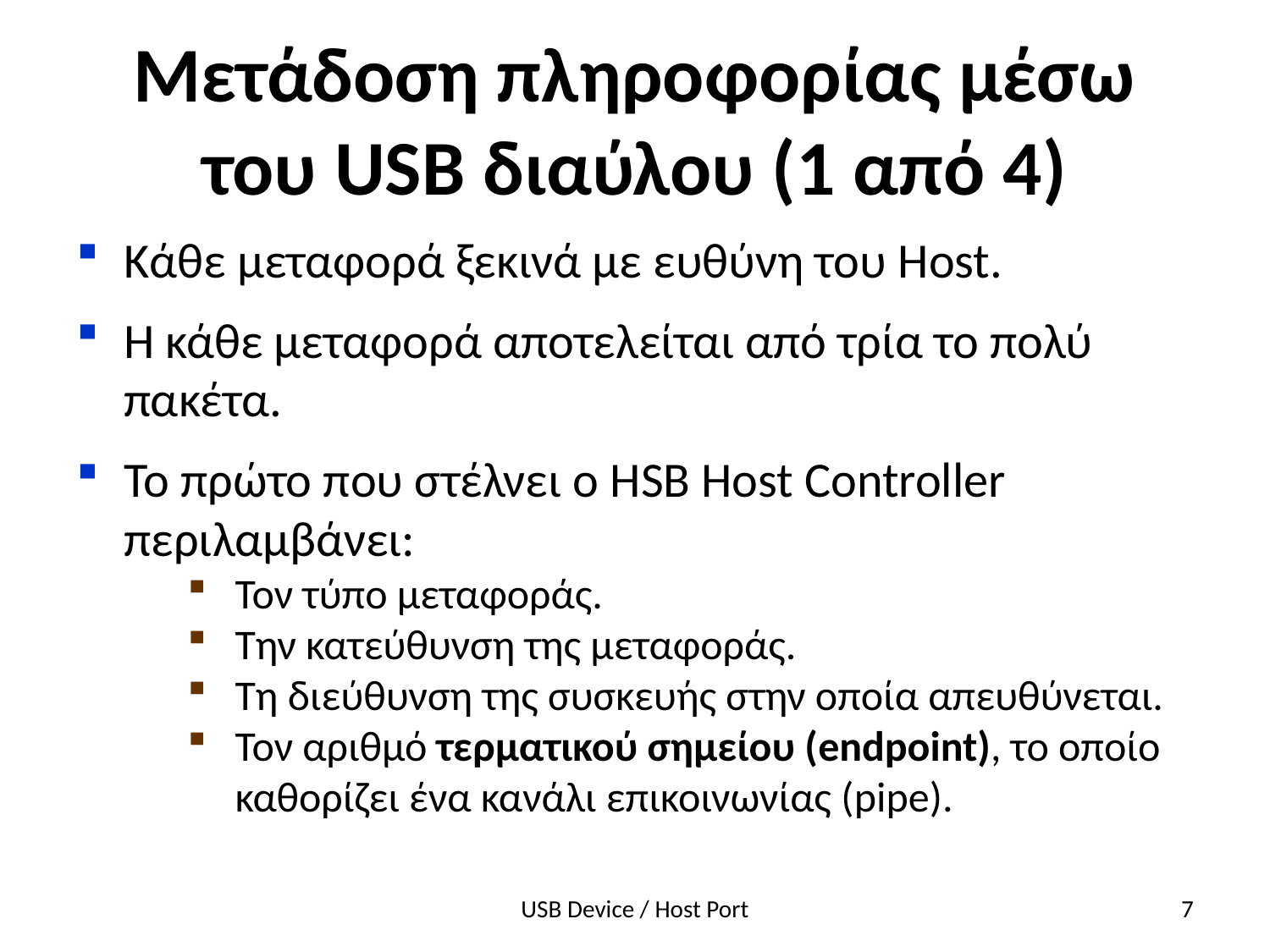

# Μετάδοση πληροφορίας μέσω του USB διαύλου (1 από 4)
Κάθε μεταφορά ξεκινά με ευθύνη του Host.
Η κάθε μεταφορά αποτελείται από τρία το πολύ πακέτα.
Το πρώτο που στέλνει ο HSB Host Controller περιλαμβάνει:
Τον τύπο μεταφοράς.
Την κατεύθυνση της μεταφοράς.
Τη διεύθυνση της συσκευής στην οποία απευθύνεται.
Τον αριθμό τερματικού σημείου (endpoint), το οποίο καθορίζει ένα κανάλι επικοινωνίας (pipe).
USB Device / Host Port
7